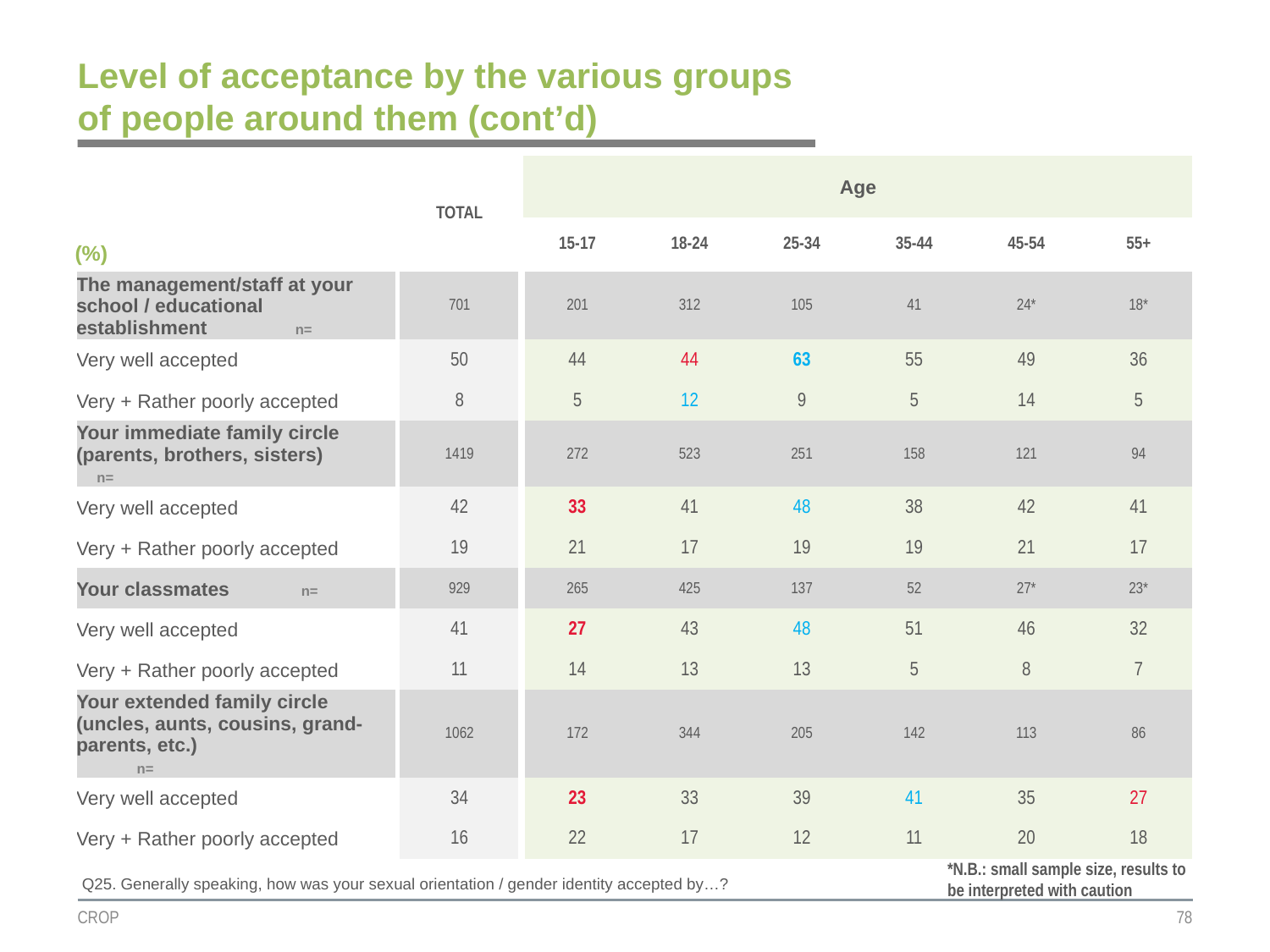

# Level of acceptance by the various groups of people around them (cont’d)
|  | TOTAL | Age |  |  |  |  |  |
| --- | --- | --- | --- | --- | --- | --- | --- |
| (%) |  |  |  |  |  |  |  |
|  |  | 15-17 | 18-24 | 25-34 | 35-44 | 45-54 | 55+ |
| The management/staff at your school / educational establishment n= | 701 | 201 | 312 | 105 | 41 | 24\* | 18\* |
| Very well accepted | 50 | 44 | 44 | 63 | 55 | 49 | 36 |
| Very + Rather poorly accepted | 8 | 5 | 12 | 9 | 5 | 14 | 5 |
| Your immediate family circle (parents, brothers, sisters) n= | 1419 | 272 | 523 | 251 | 158 | 121 | 94 |
| Very well accepted | 42 | 33 | 41 | 48 | 38 | 42 | 41 |
| Very + Rather poorly accepted | 19 | 21 | 17 | 19 | 19 | 21 | 17 |
| Your classmates n= | 929 | 265 | 425 | 137 | 52 | 27\* | 23\* |
| Very well accepted | 41 | 27 | 43 | 48 | 51 | 46 | 32 |
| Very + Rather poorly accepted | 11 | 14 | 13 | 13 | 5 | 8 | 7 |
| Your extended family circle (uncles, aunts, cousins, grand-parents, etc.) n= | 1062 | 172 | 344 | 205 | 142 | 113 | 86 |
| Very well accepted | 34 | 23 | 33 | 39 | 41 | 35 | 27 |
| Very + Rather poorly accepted | 16 | 22 | 17 | 12 | 11 | 20 | 18 |
*N.B.: small sample size, results to be interpreted with caution
Q25. Generally speaking, how was your sexual orientation / gender identity accepted by…?
CROP
78